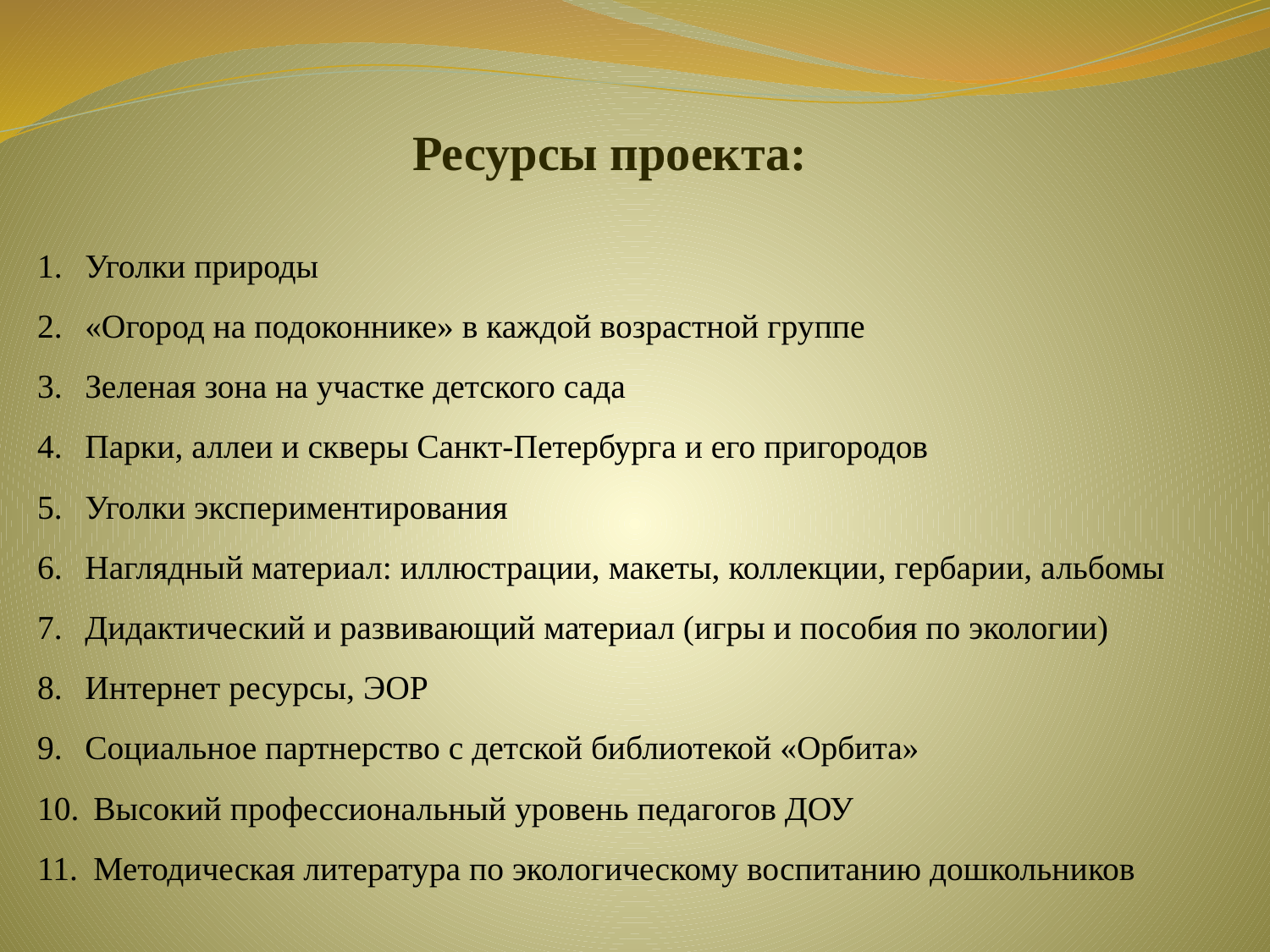

Ресурсы проекта:

Уголки природы
«Огород на подоконнике» в каждой возрастной группе
Зеленая зона на участке детского сада
Парки, аллеи и скверы Санкт-Петербурга и его пригородов
Уголки экспериментирования
Наглядный материал: иллюстрации, макеты, коллекции, гербарии, альбомы
Дидактический и развивающий материал (игры и пособия по экологии)
Интернет ресурсы, ЭОР
Социальное партнерство с детской библиотекой «Орбита»
 Высокий профессиональный уровень педагогов ДОУ
 Методическая литература по экологическому воспитанию дошкольников